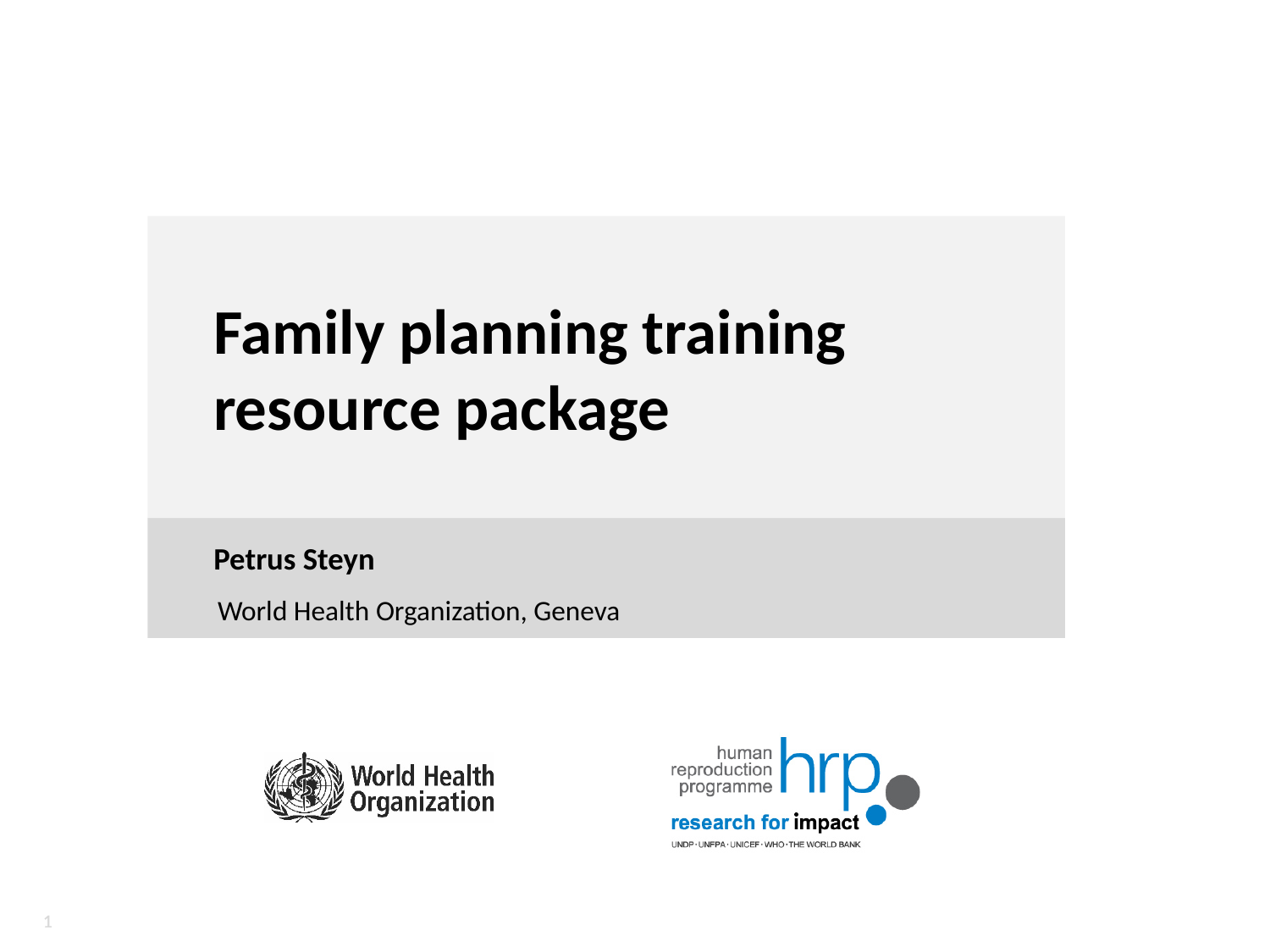

# Family planning training resource package
Petrus Steyn
World Health Organization, Geneva